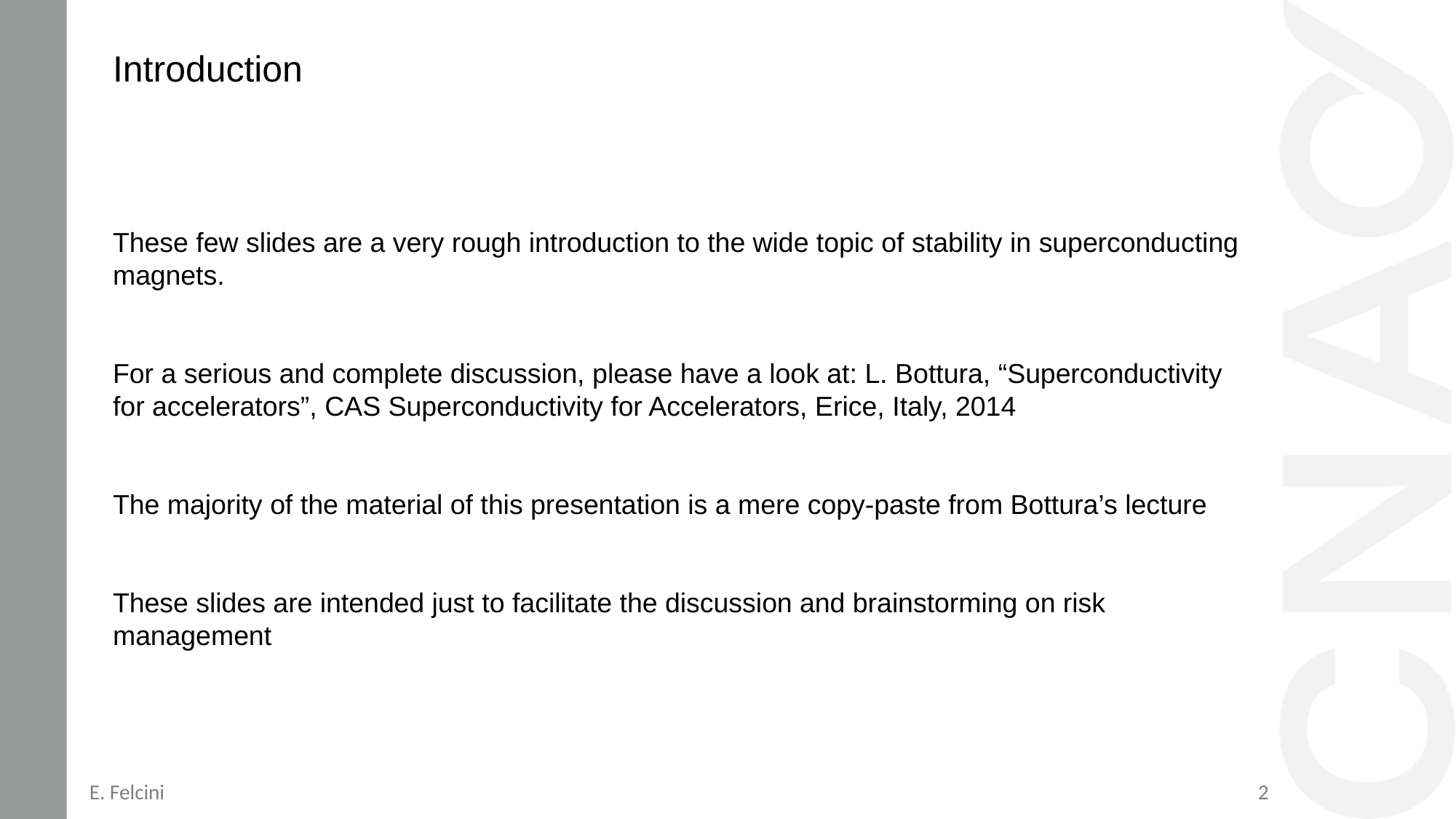

Introduction
These few slides are a very rough introduction to the wide topic of stability in superconducting magnets.

For a serious and complete discussion, please have a look at: L. Bottura, “Superconductivity for accelerators”, CAS Superconductivity for Accelerators, Erice, Italy, 2014

The majority of the material of this presentation is a mere copy-paste from Bottura’s lecture

These slides are intended just to facilitate the discussion and brainstorming on risk management